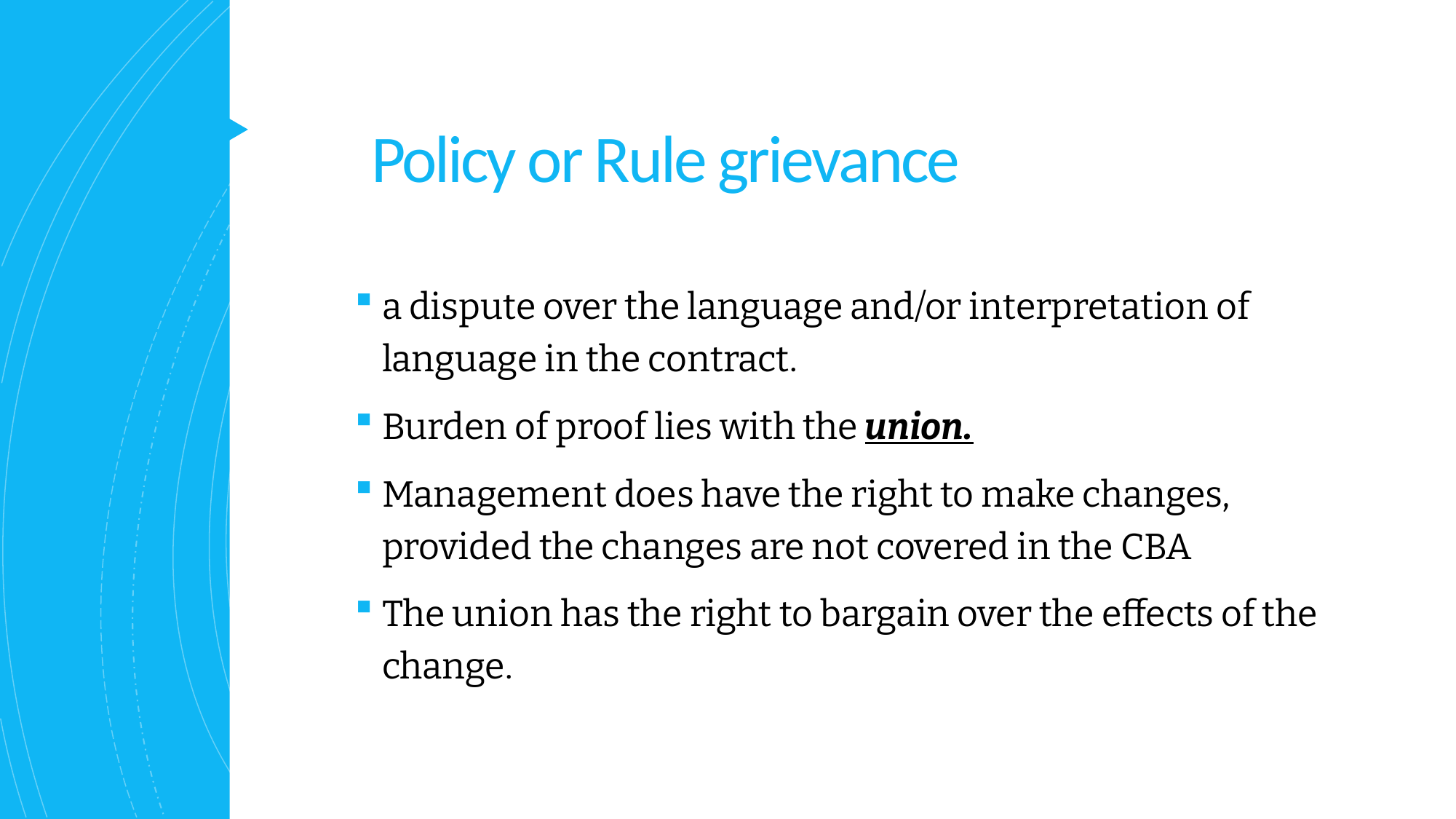

# Policy or Rule grievance

a dispute over the language and/or interpretation of language in the contract.
Burden of proof lies with the union.
Management does have the right to make changes, provided the changes are not covered in the CBA
The union has the right to bargain over the effects of the change.